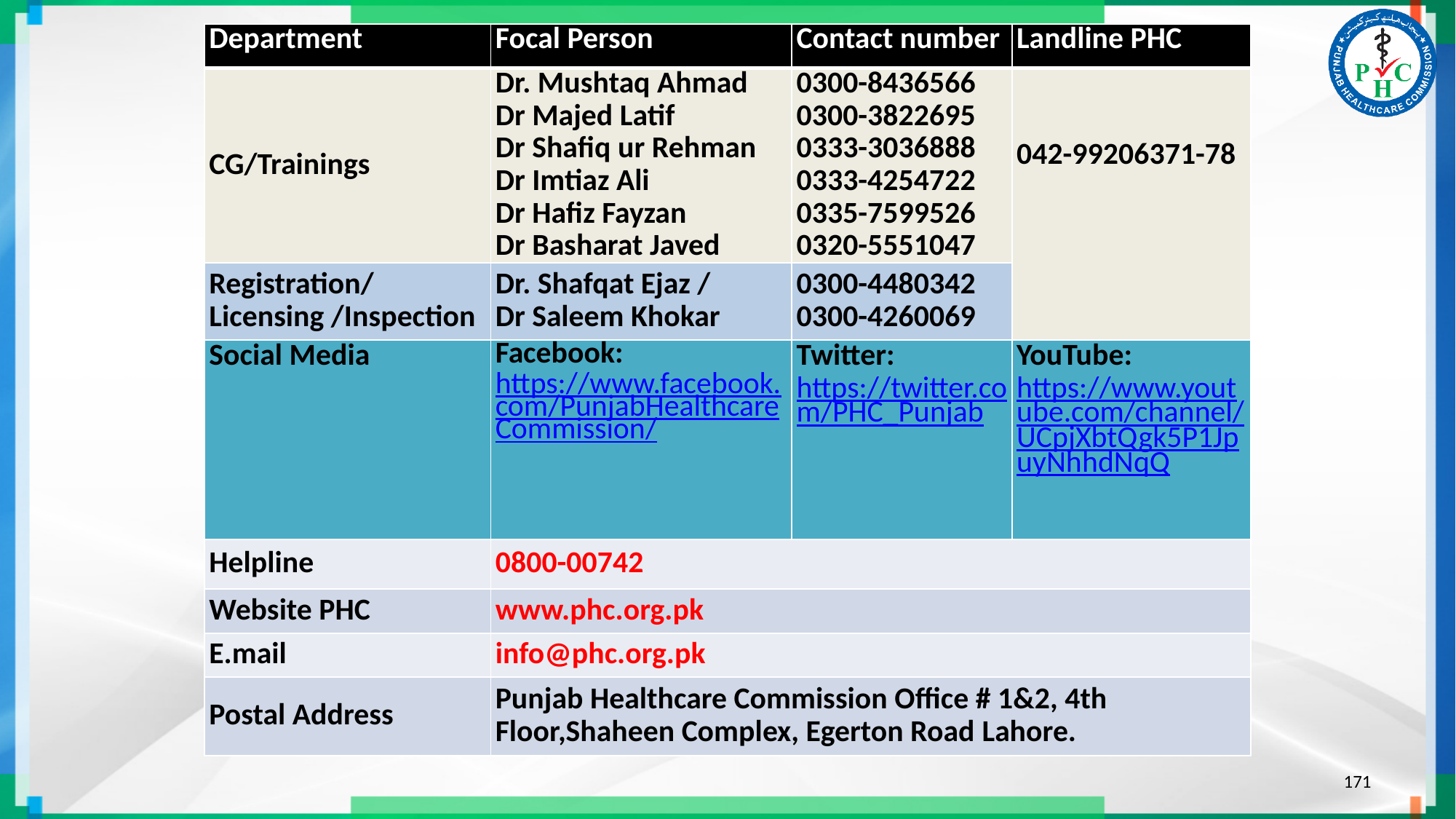

| Department | Focal Person | Contact number | Landline PHC |
| --- | --- | --- | --- |
| CG/Trainings | Dr. Mushtaq Ahmad Dr Majed Latif Dr Shafiq ur Rehman Dr Imtiaz Ali Dr Hafiz Fayzan Dr Basharat Javed | 0300-8436566 0300-3822695 0333-3036888 0333-4254722 0335-7599526 0320-5551047 | 042-99206371-78 |
| Registration/ Licensing /Inspection | Dr. Shafqat Ejaz / Dr Saleem Khokar | 0300-4480342 0300-4260069 |  |
| Social Media | Facebook: https://www.facebook.com/PunjabHealthcareCommission/ | Twitter: https://twitter.com/PHC\_Punjab | YouTube: https://www.youtube.com/channel/UCpjXbtQgk5P1JpuyNhhdNqQ |
| Helpline | 0800-00742 |  |  |
| Website PHC | www.phc.org.pk |  |  |
| E.mail | info@phc.org.pk |  |  |
| Postal Address | Punjab Healthcare Commission Office # 1&2, 4th Floor,Shaheen Complex, Egerton Road Lahore. |  |  |
171